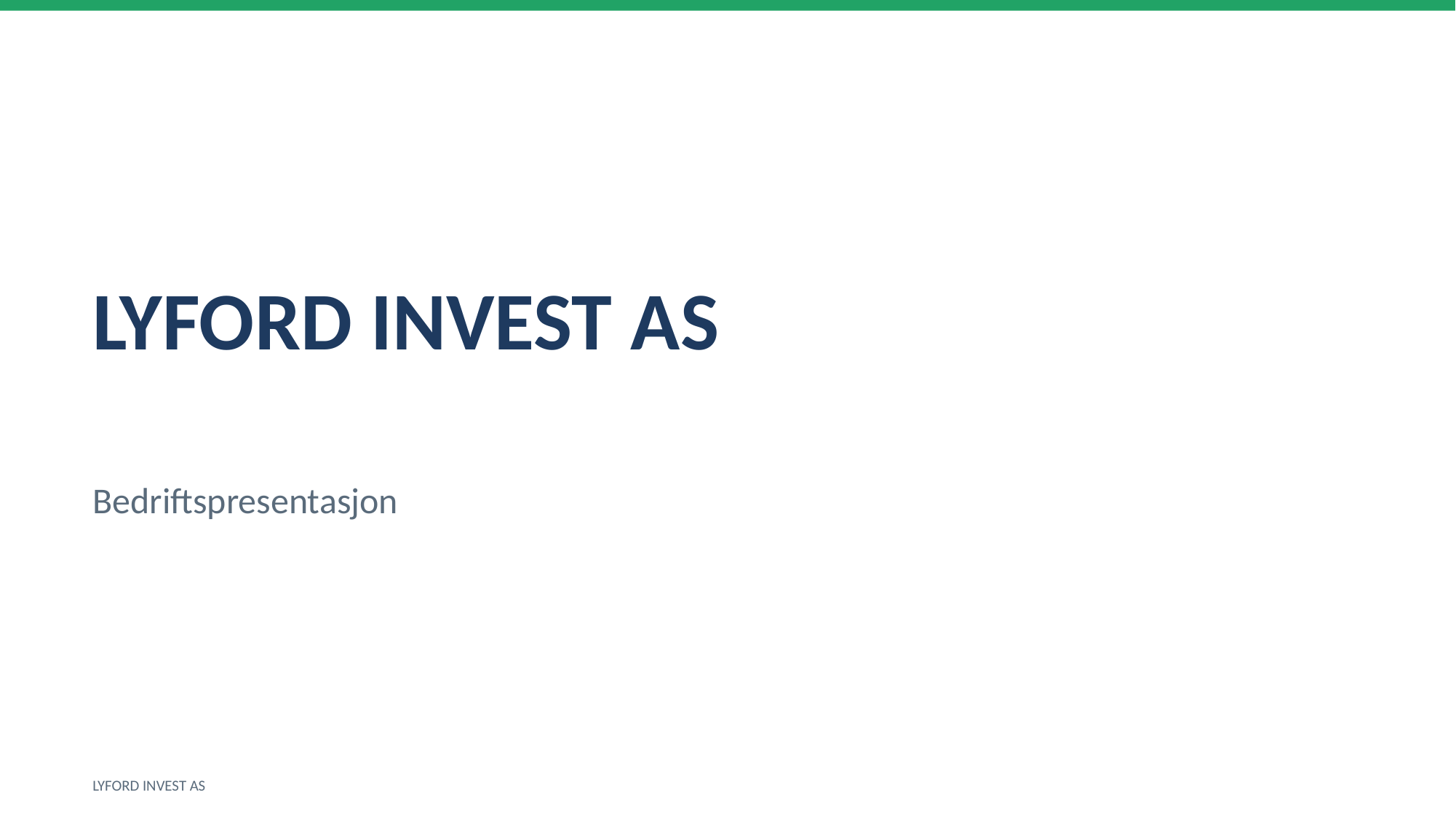

LYFORD INVEST AS
Bedriftspresentasjon
LYFORD INVEST AS